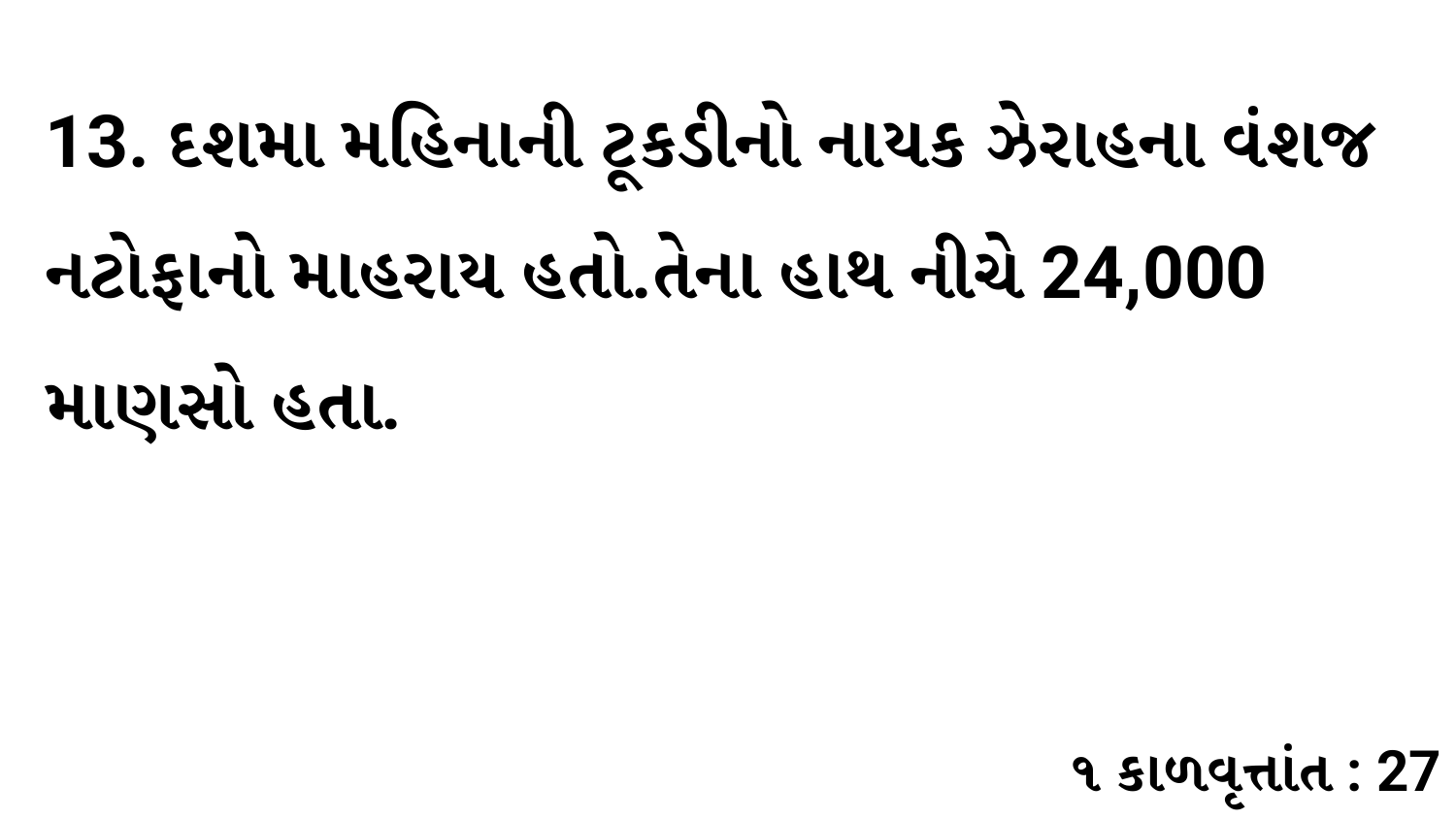

13. દશમા મહિનાની ટૂકડીનો નાયક ઝેરાહના વંશજ નટોફાનો માહરાય હતો.તેના હાથ નીચે 24,000 માણસો હતા.
૧ કાળવૃત્તાંત : 27